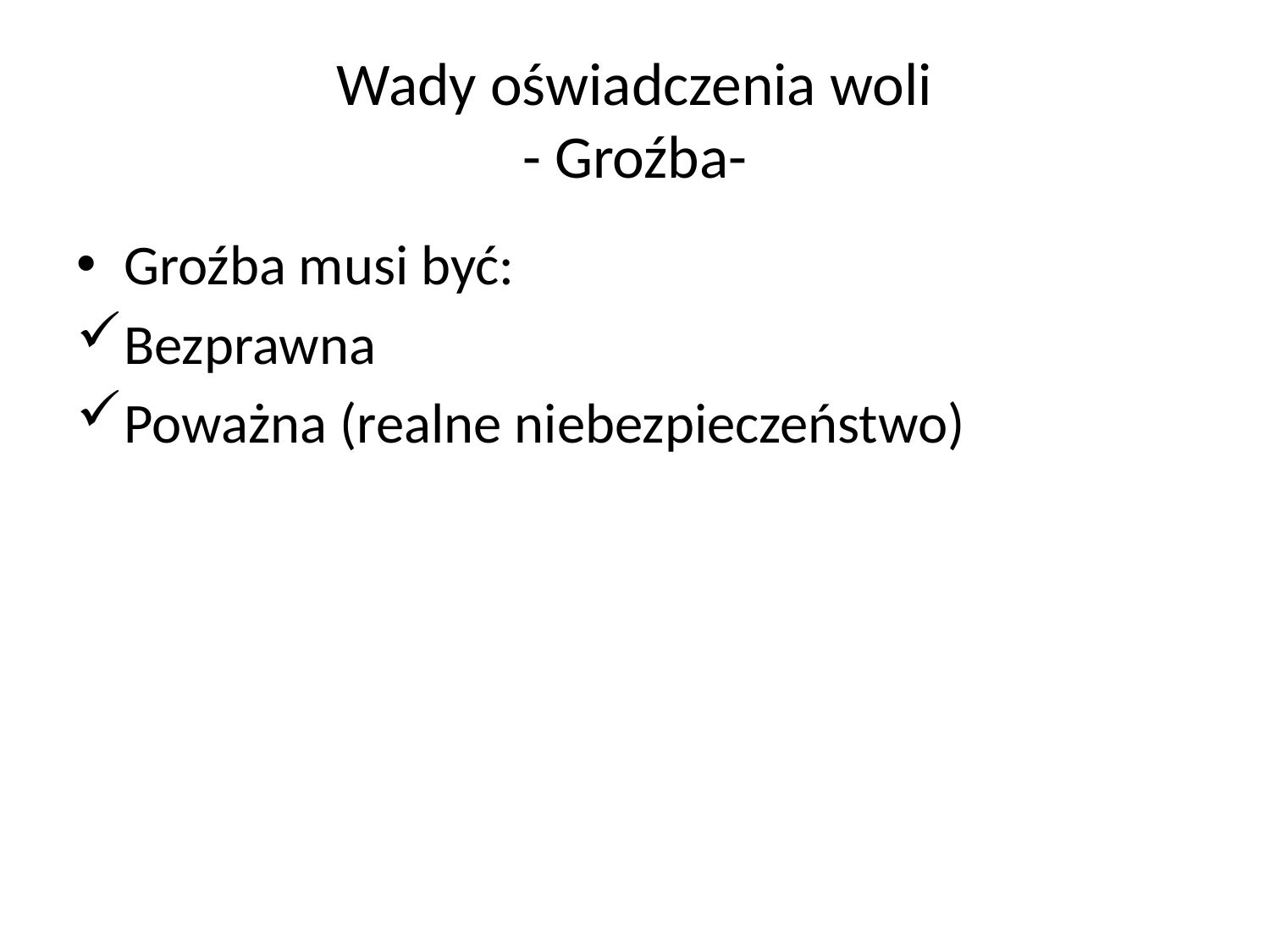

# Wady oświadczenia woli - Groźba-
Groźba musi być:
Bezprawna
Poważna (realne niebezpieczeństwo)